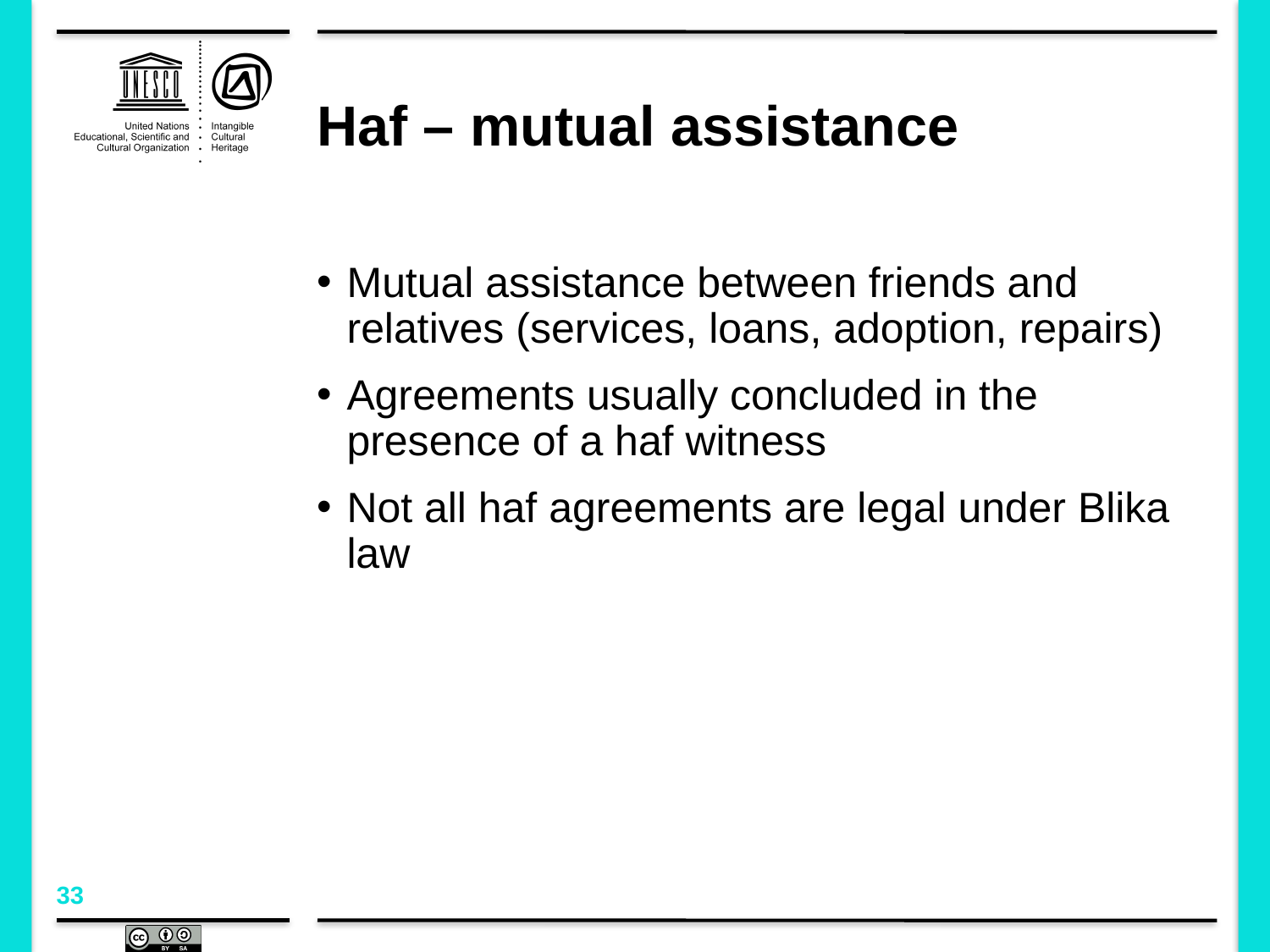

# Haf – mutual assistance
Mutual assistance between friends and relatives (services, loans, adoption, repairs)
Agreements usually concluded in the presence of a haf witness
Not all haf agreements are legal under Blika law